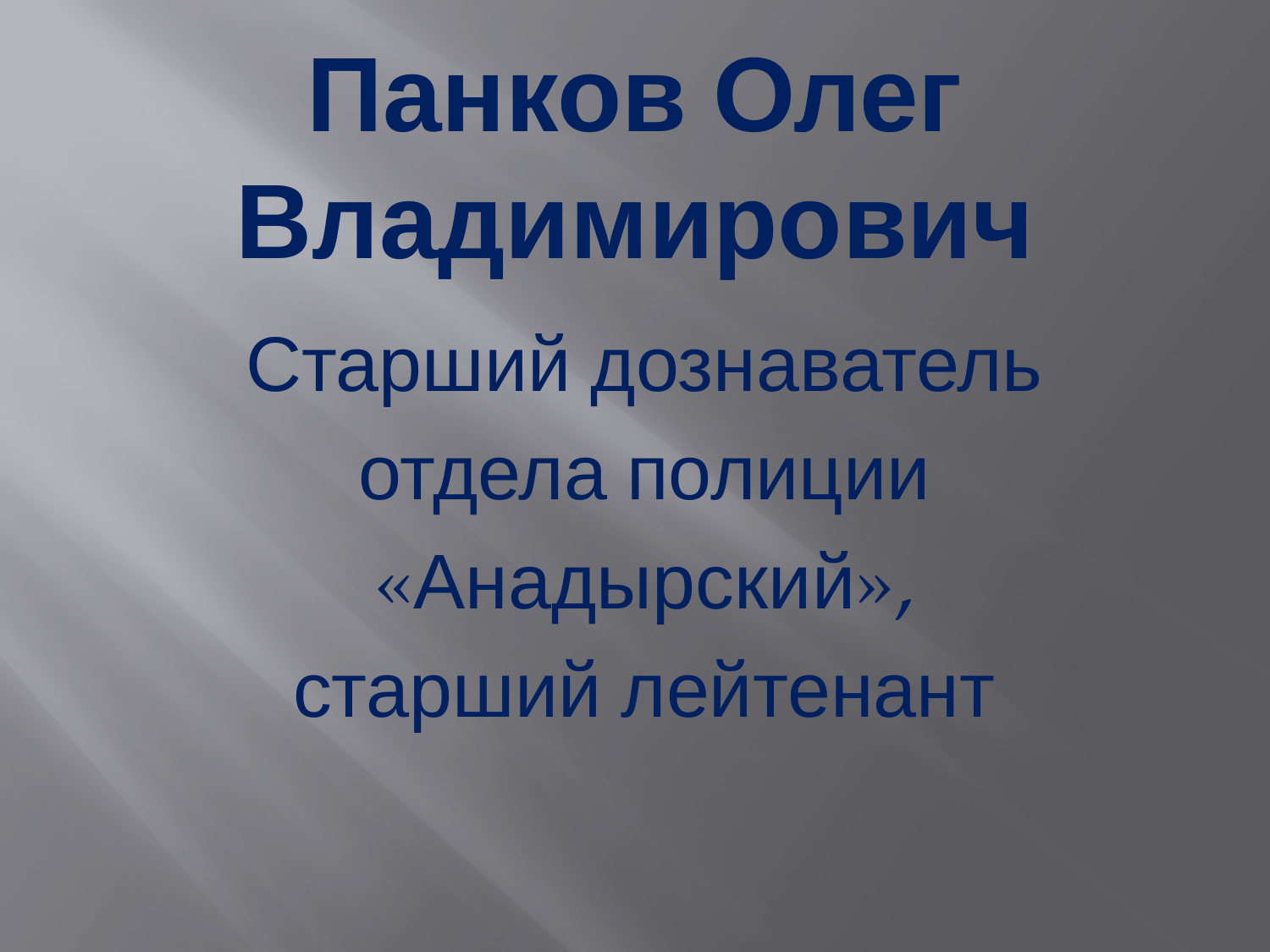

# Панков Олег Владимирович
Старший дознаватель
отдела полиции
«Анадырский»,
старший лейтенант